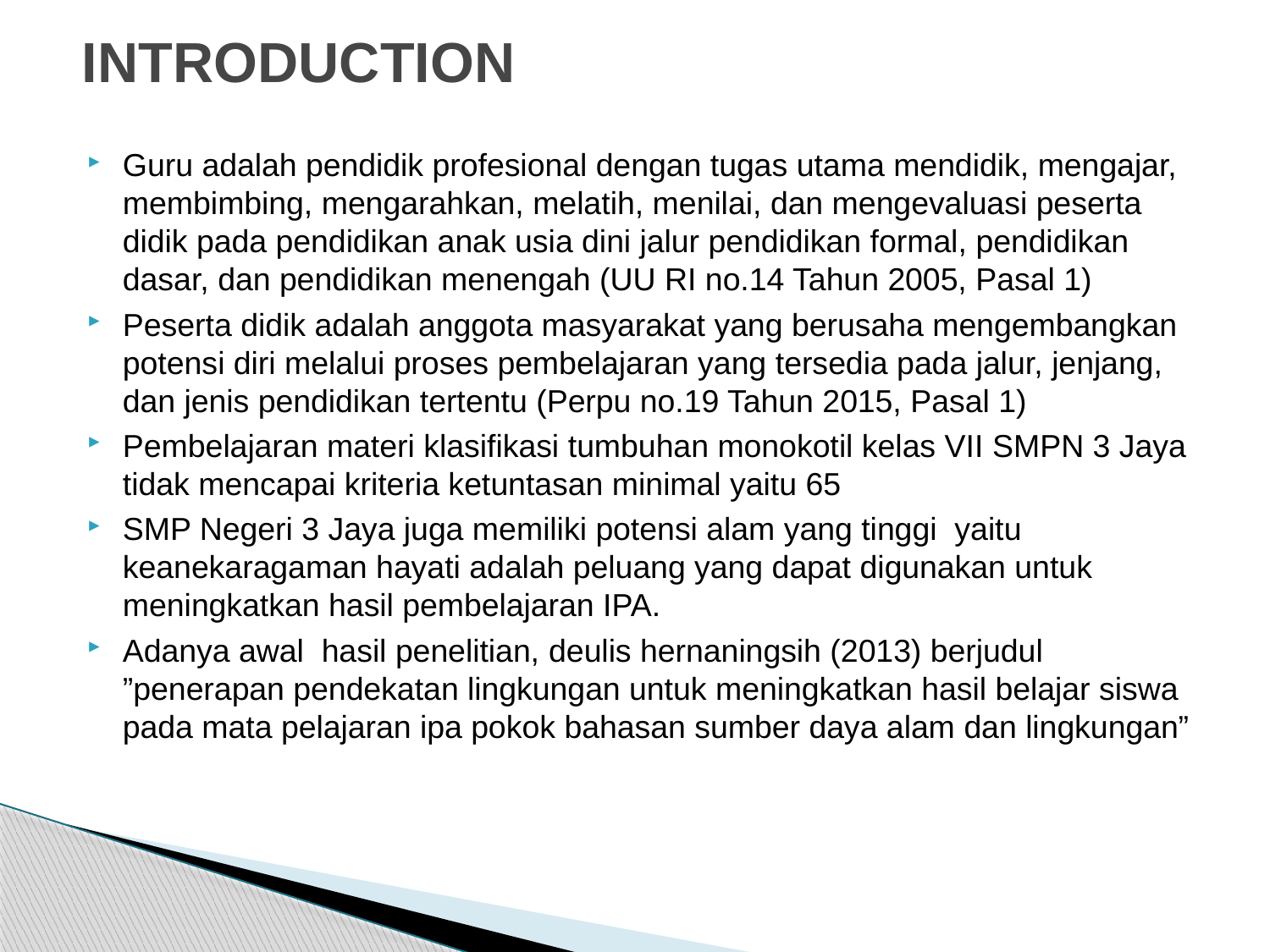

# INTRODUCTION
Guru adalah pendidik profesional dengan tugas utama mendidik, mengajar, membimbing, mengarahkan, melatih, menilai, dan mengevaluasi peserta didik pada pendidikan anak usia dini jalur pendidikan formal, pendidikan dasar, dan pendidikan menengah (UU RI no.14 Tahun 2005, Pasal 1)
Peserta didik adalah anggota masyarakat yang berusaha mengembangkan potensi diri melalui proses pembelajaran yang tersedia pada jalur, jenjang, dan jenis pendidikan tertentu (Perpu no.19 Tahun 2015, Pasal 1)
Pembelajaran materi klasifikasi tumbuhan monokotil kelas VII SMPN 3 Jaya tidak mencapai kriteria ketuntasan minimal yaitu 65
SMP Negeri 3 Jaya juga memiliki potensi alam yang tinggi  yaitu keanekaragaman hayati adalah peluang yang dapat digunakan untuk meningkatkan hasil pembelajaran IPA.
Adanya awal  hasil penelitian, deulis hernaningsih (2013) berjudul ”penerapan pendekatan lingkungan untuk meningkatkan hasil belajar siswa pada mata pelajaran ipa pokok bahasan sumber daya alam dan lingkungan”